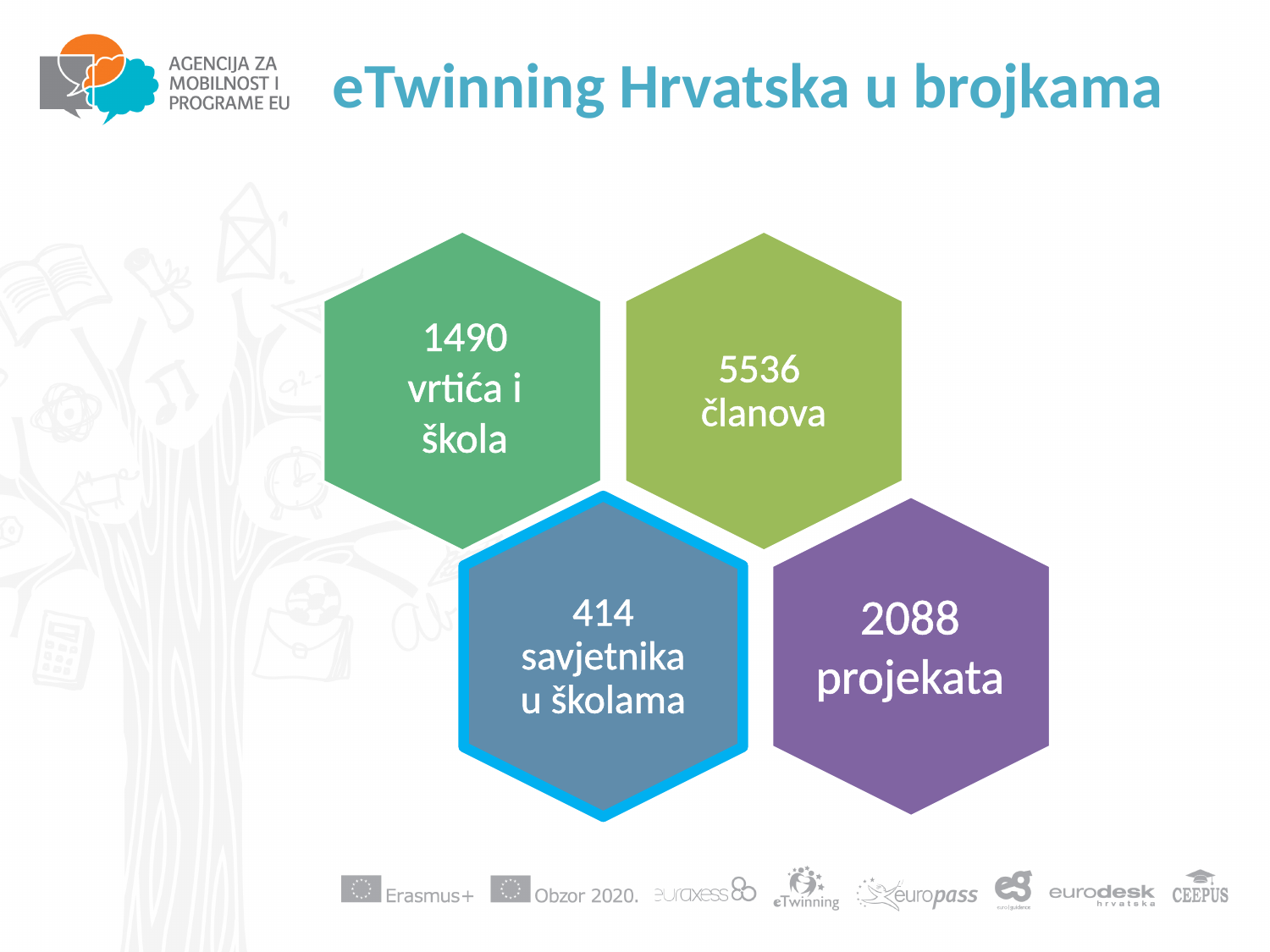

#
eTwinning Hrvatska u brojkama
5536  članova

414 savjetnika u školama

1490 vrtića i škola
2088
projekata